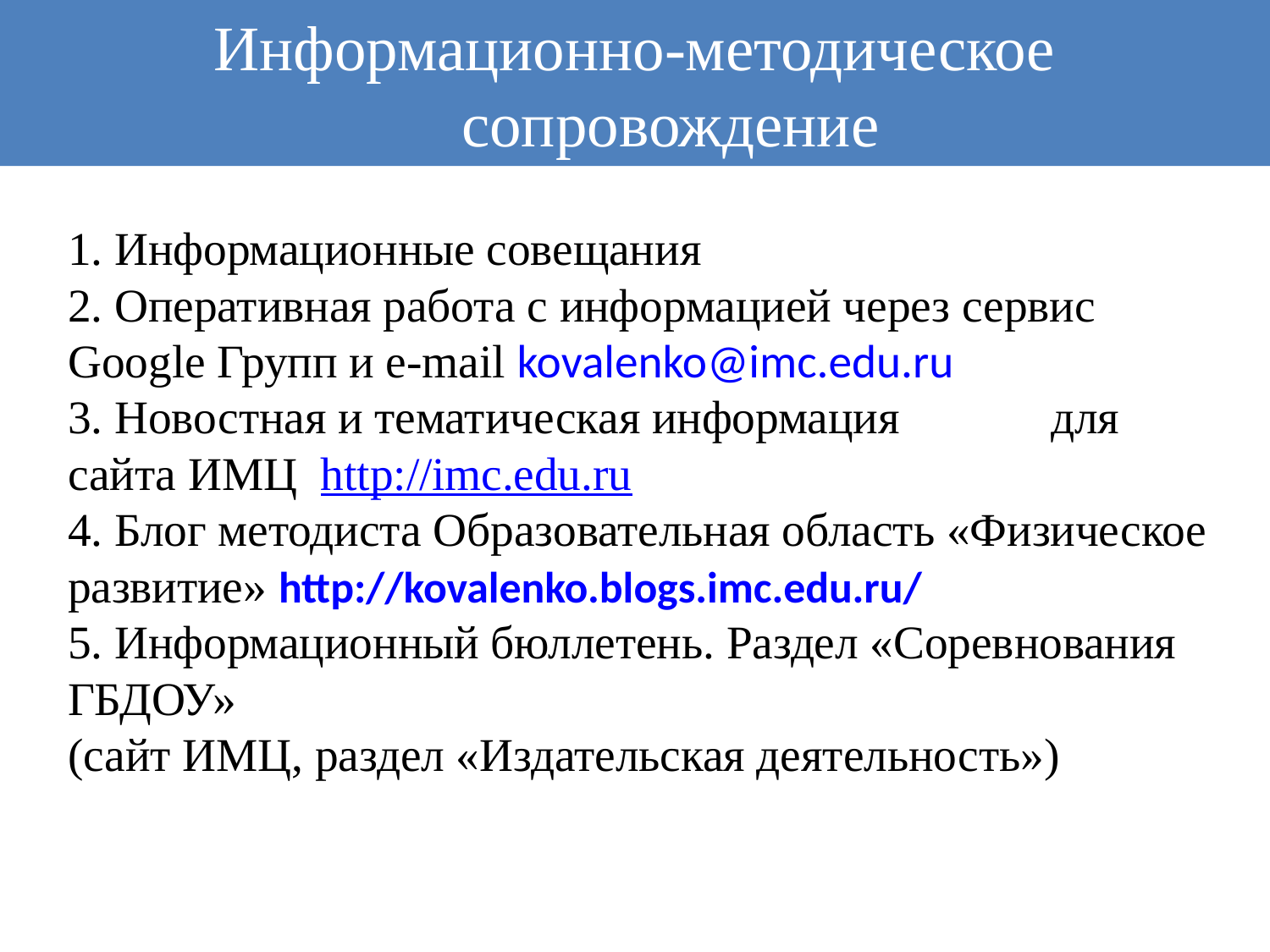

Информационно-методическое сопровождение
# 1. Информационные совещания 2. Оперативная работа с информацией через сервис Google Групп и e-mail kovalenko@imc.edu.ru 3. Новостная и тематическая информация             для сайта ИМЦ  http://imc.edu.ru 4. Блог методиста Образовательная область «Физическое развитие» http://kovalenko.blogs.imc.edu.ru/ 5. Информационный бюллетень. Раздел «Соревнования ГБДОУ» (сайт ИМЦ, раздел «Издательская деятельность»)